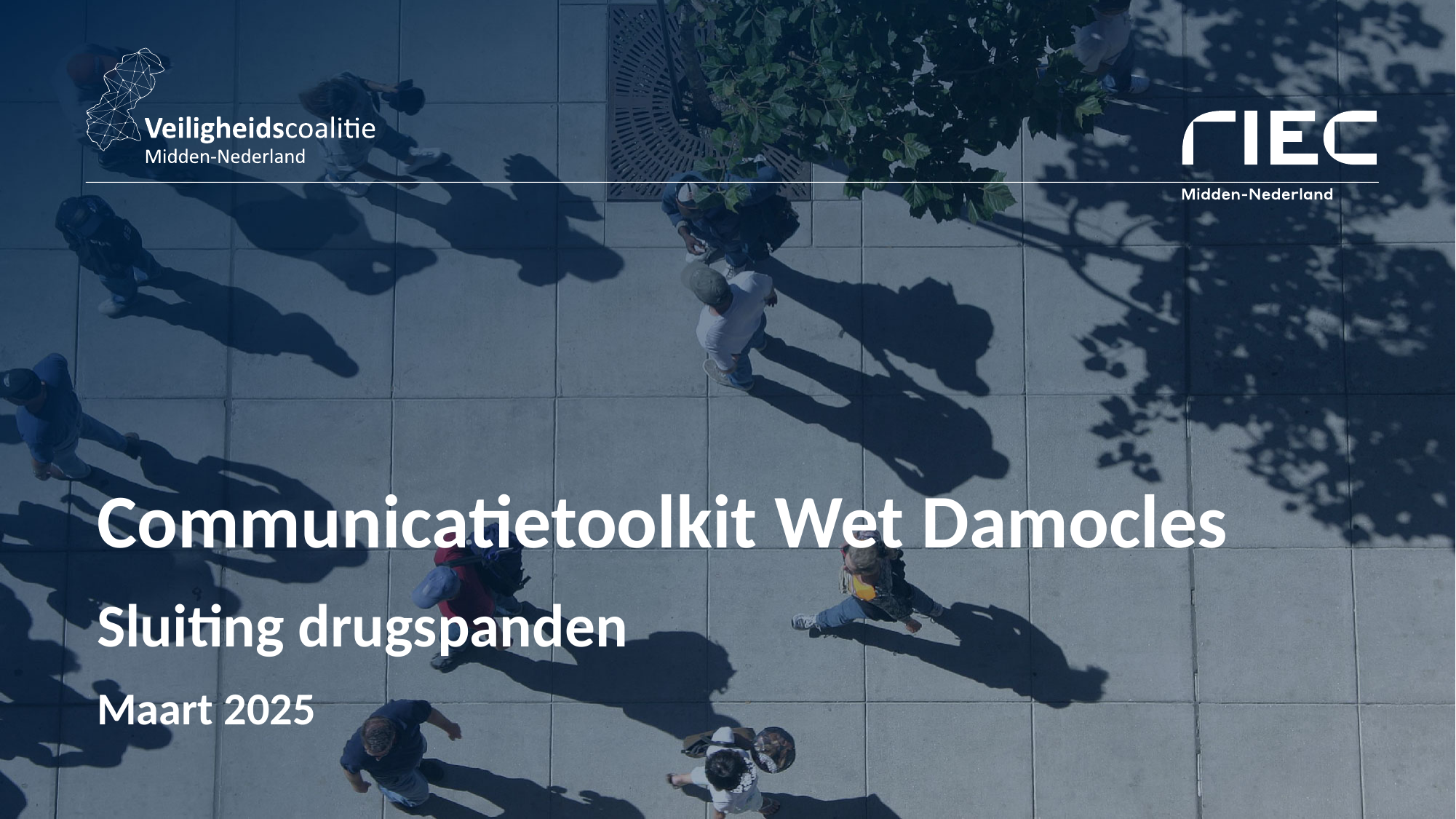

# Communicatietoolkit Wet Damocles
Sluiting drugspanden
Maart 2025